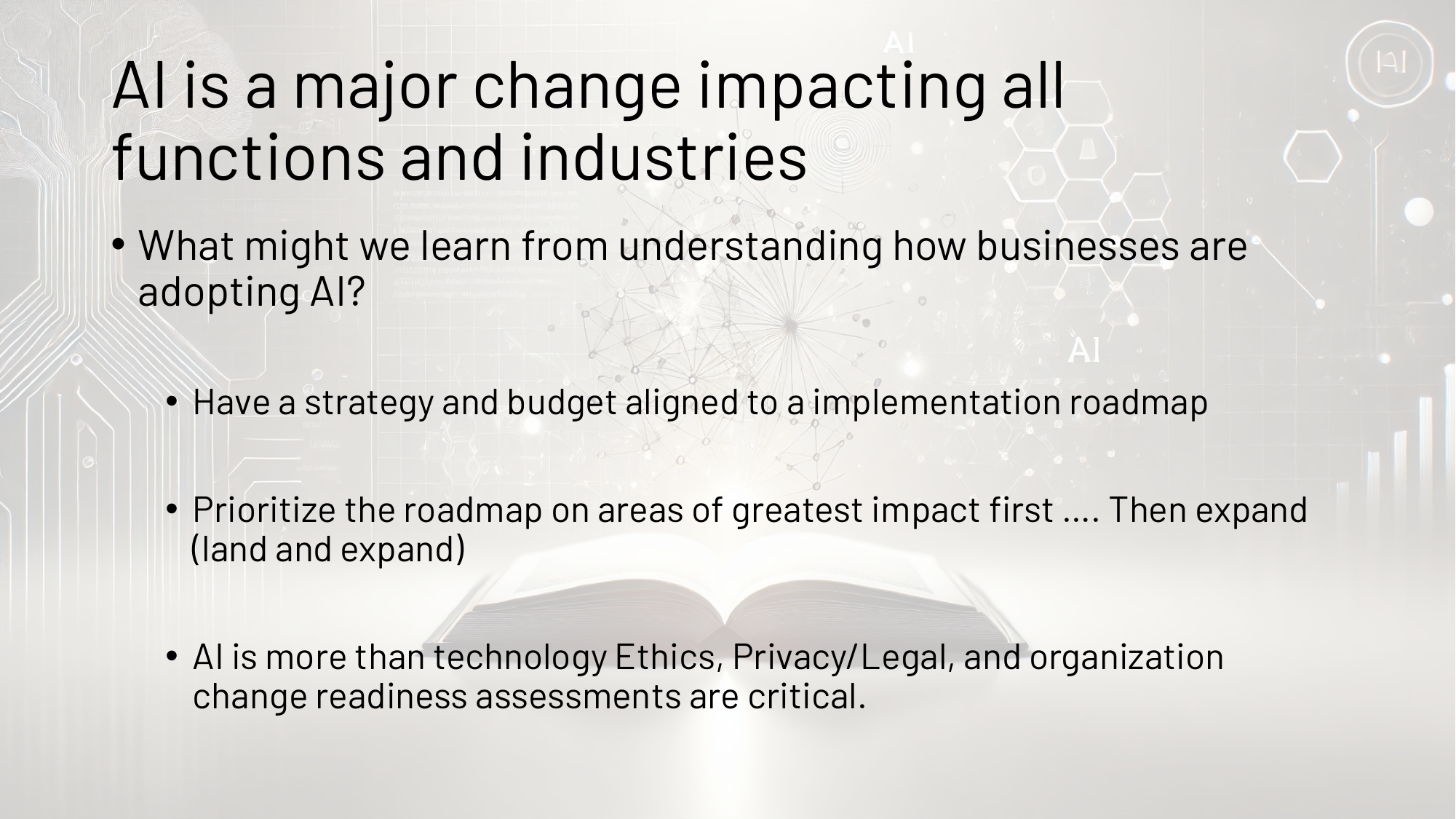

# AI is a major change impacting all functions and industries
What might we learn from understanding how businesses are adopting AI?

Have a strategy and budget aligned to a implementation roadmap

Prioritize the roadmap on areas of greatest impact first …. Then expand (land and expand)

AI is more than technology Ethics, Privacy/Legal, and organization change readiness assessments are critical.